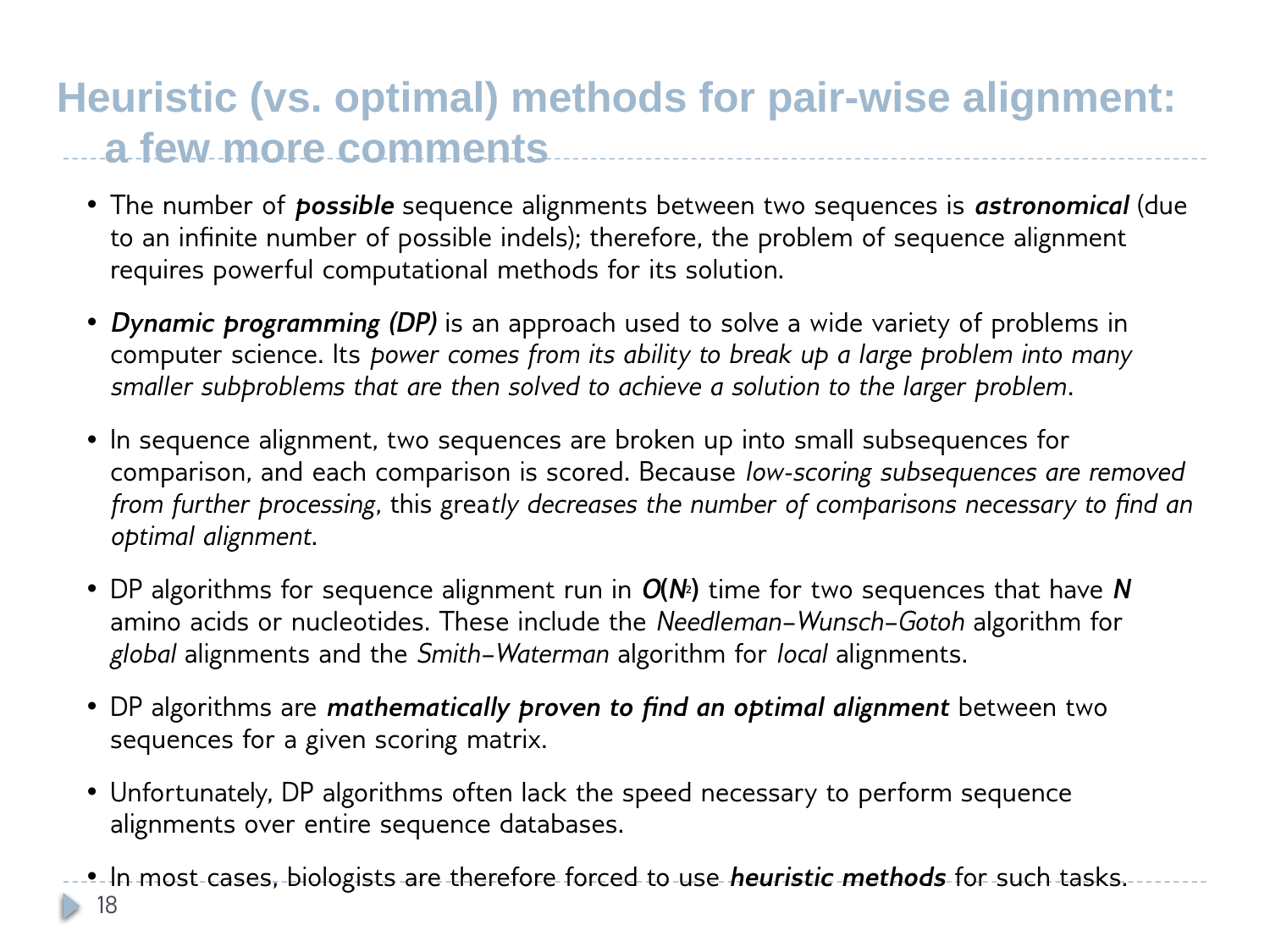

# Heuristic (vs. optimal) methods for pair-wise alignment: a few more comments
The number of possible sequence alignments between two sequences is astronomical (due to an infinite number of possible indels); therefore, the problem of sequence alignment requires powerful computational methods for its solution.
Dynamic programming (DP) is an approach used to solve a wide variety of problems in computer science. Its power comes from its ability to break up a large problem into many smaller subproblems that are then solved to achieve a solution to the larger problem.
In sequence alignment, two sequences are broken up into small subsequences for comparison, and each comparison is scored. Because low-scoring subsequences are removed from further processing, this greatly decreases the number of comparisons necessary to find an optimal alignment.
DP algorithms for sequence alignment run in O(N2) time for two sequences that have N amino acids or nucleotides. These include the Needleman–Wunsch–Gotoh algorithm for global alignments and the Smith–Waterman algorithm for local alignments.
DP algorithms are mathematically proven to find an optimal alignment between two sequences for a given scoring matrix.
Unfortunately, DP algorithms often lack the speed necessary to perform sequence alignments over entire sequence databases.
In most cases, biologists are therefore forced to use heuristic methods for such tasks.
18